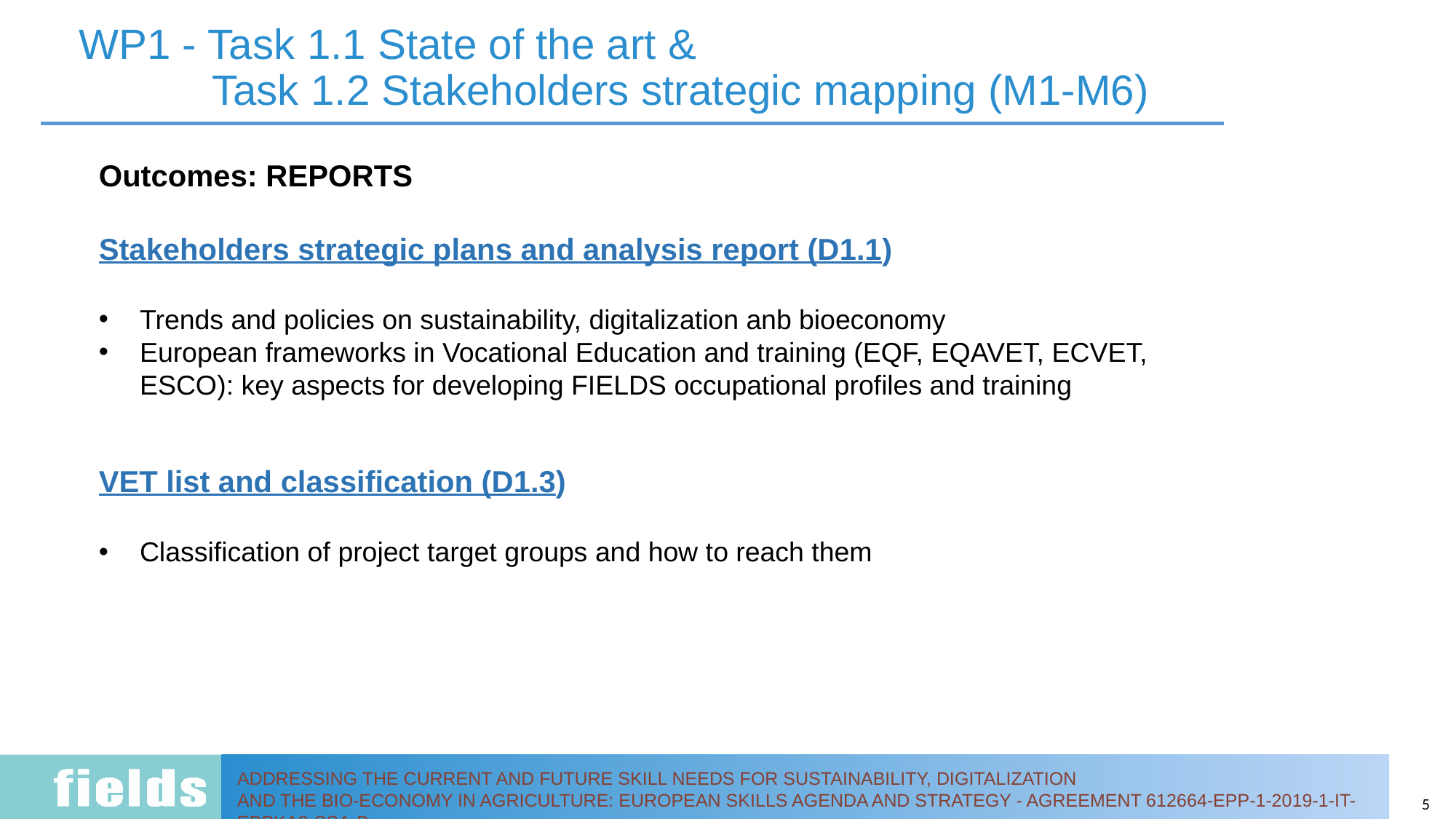

WP1 - Task 1.1 State of the art &
	  Task 1.2 Stakeholders strategic mapping (M1-M6)
Outcomes: REPORTS

Stakeholders strategic plans and analysis report (D1.1)

Trends and policies on sustainability, digitalization anb bioeconomy
European frameworks in Vocational Education and training (EQF, EQAVET, ECVET, ESCO): key aspects for developing FIELDS occupational profiles and training
VET list and classification (D1.3)

Classification of project target groups and how to reach them
5